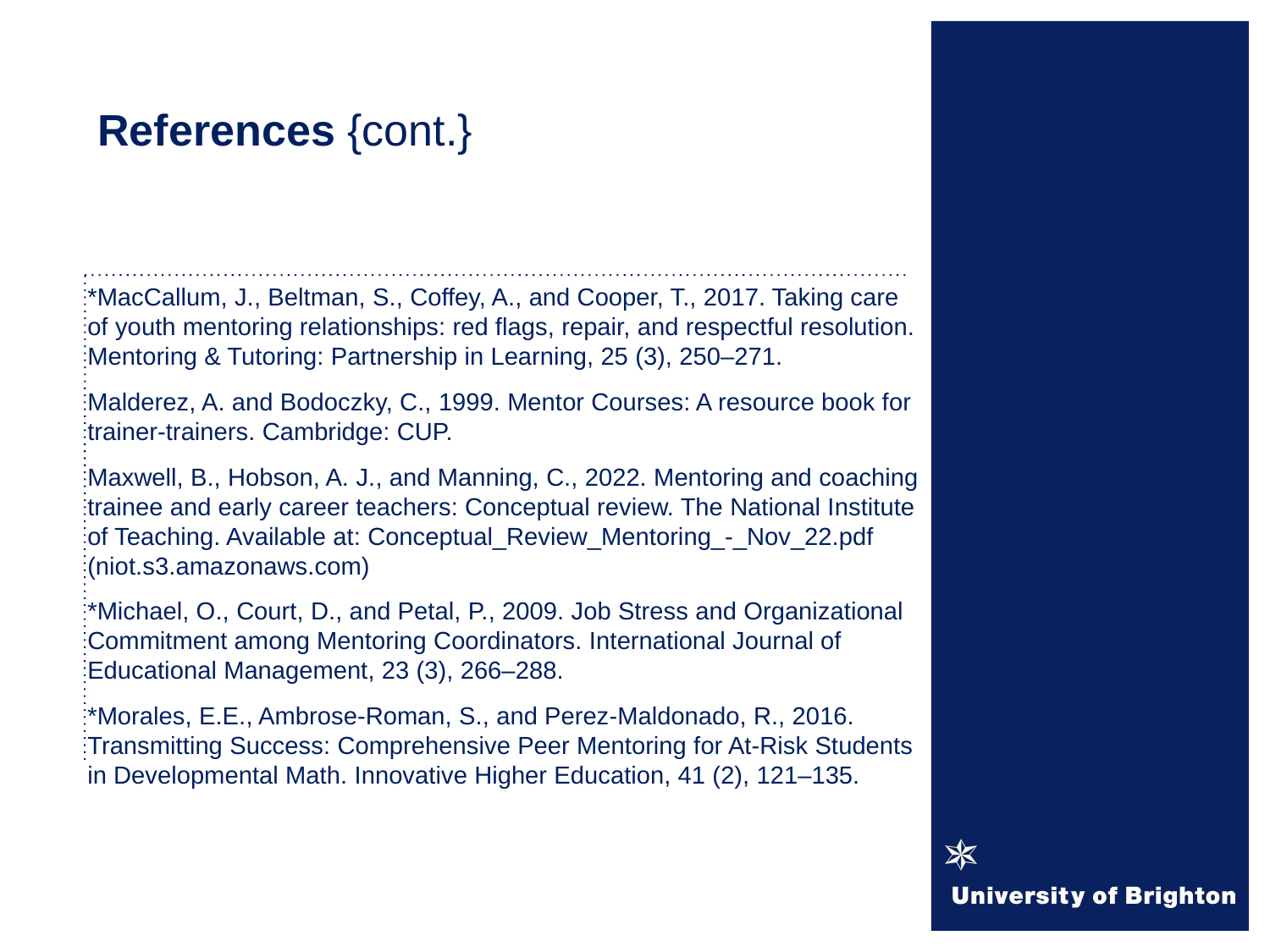

# References {cont.}
*MacCallum, J., Beltman, S., Coffey, A., and Cooper, T., 2017. Taking care of youth mentoring relationships: red flags, repair, and respectful resolution. Mentoring & Tutoring: Partnership in Learning, 25 (3), 250–271.
Malderez, A. and Bodoczky, C., 1999. Mentor Courses: A resource book for trainer-trainers. Cambridge: CUP.
Maxwell, B., Hobson, A. J., and Manning, C., 2022. Mentoring and coaching trainee and early career teachers: Conceptual review. The National Institute of Teaching. Available at: Conceptual_Review_Mentoring_-_Nov_22.pdf (niot.s3.amazonaws.com)
*Michael, O., Court, D., and Petal, P., 2009. Job Stress and Organizational Commitment among Mentoring Coordinators. International Journal of Educational Management, 23 (3), 266–288.
*Morales, E.E., Ambrose-Roman, S., and Perez-Maldonado, R., 2016. Transmitting Success: Comprehensive Peer Mentoring for At-Risk Students in Developmental Math. Innovative Higher Education, 41 (2), 121–135.